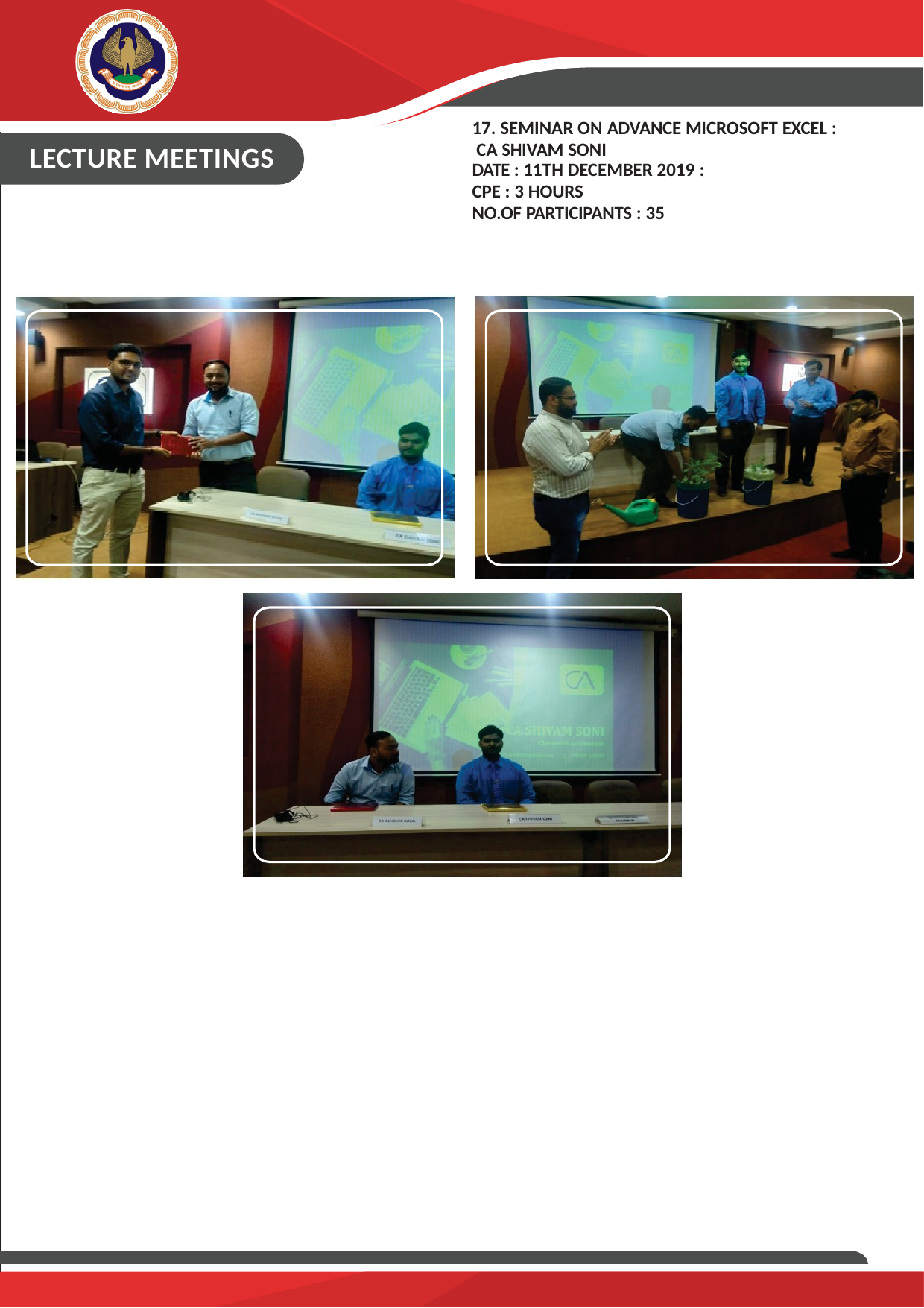

BHARUCH BRANCH OF WIRC OF ICAI BHARUCH
ACTIVITY REPORT-2019

17. SEMINAR ON ADVANCE MICROSOFT EXCEL :  CA SHIVAM SONI
DATE : 11TH DECEMBER 2019 :
CPE : 3 HOURS
NO.OF PARTICIPANTS : 35

LECTURE MEETINGS